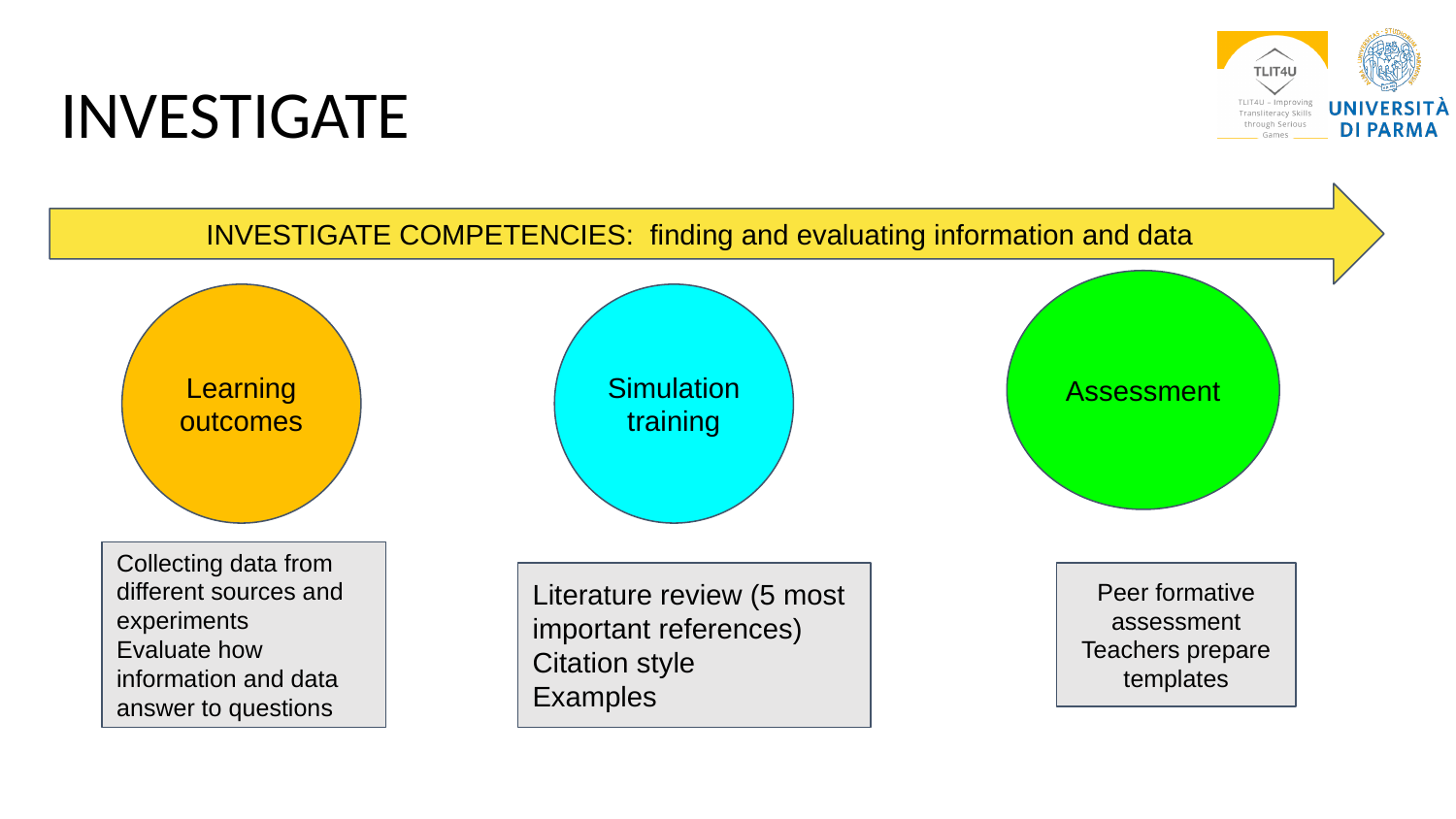

# INVESTIGATE

INVESTIGATE COMPETENCIES:  finding and evaluating information and data
Assessment
Learning outcomes
Simulation training
Collecting data from different sources and experiments
Evaluate how information and data answer to questions
Literature review (5 most important references)
Citation style
Examples
Peer formative assessment
Teachers prepare templates